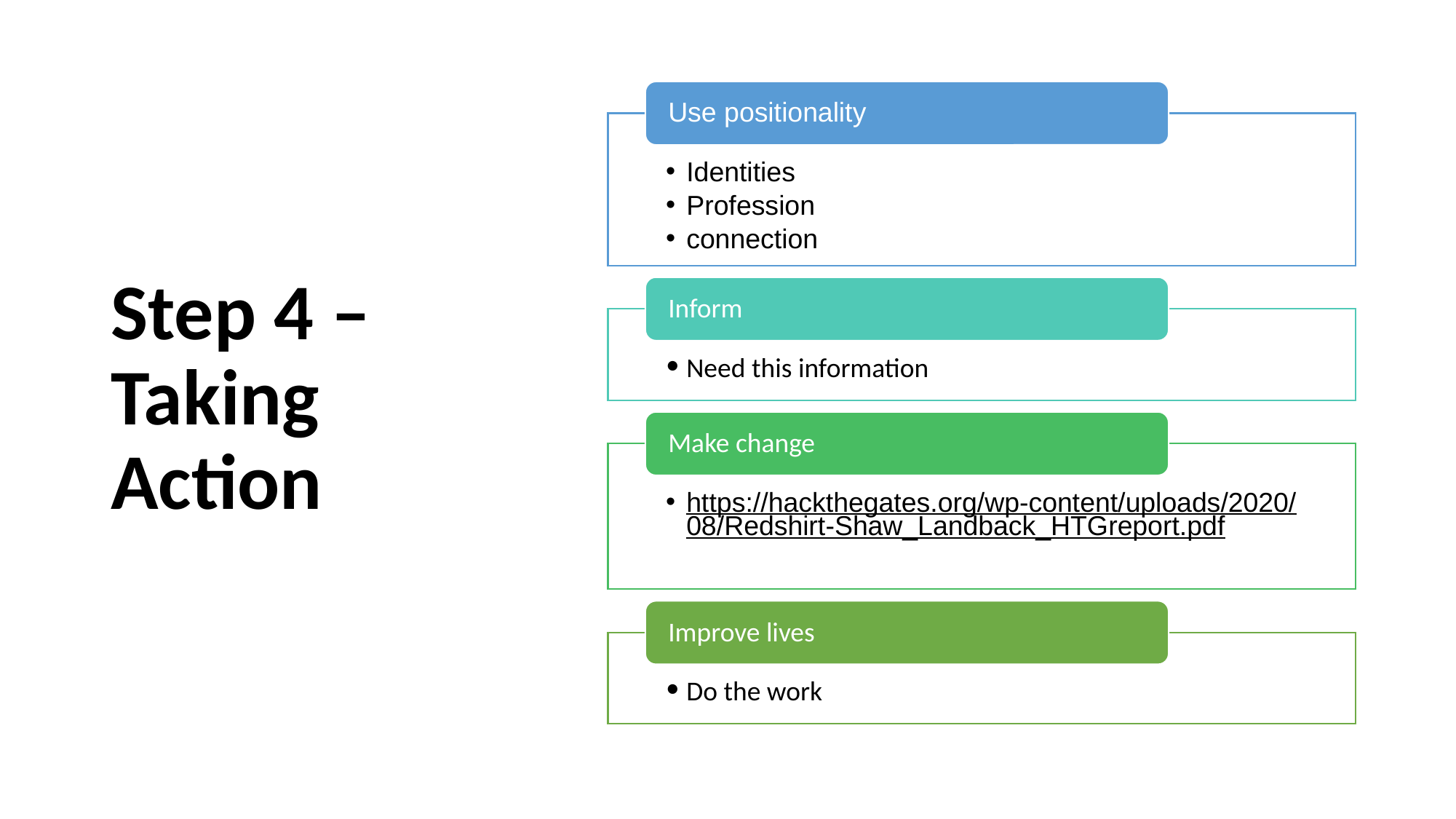

# Step 4 – Taking Action

Use positionality

Identities
Profession
connection

Inform

Need this information

Make change

https://hackthegates.org/wp-content/uploads/2020/08/Redshirt-Shaw_Landback_HTGreport.pdf

Improve lives

Do the work